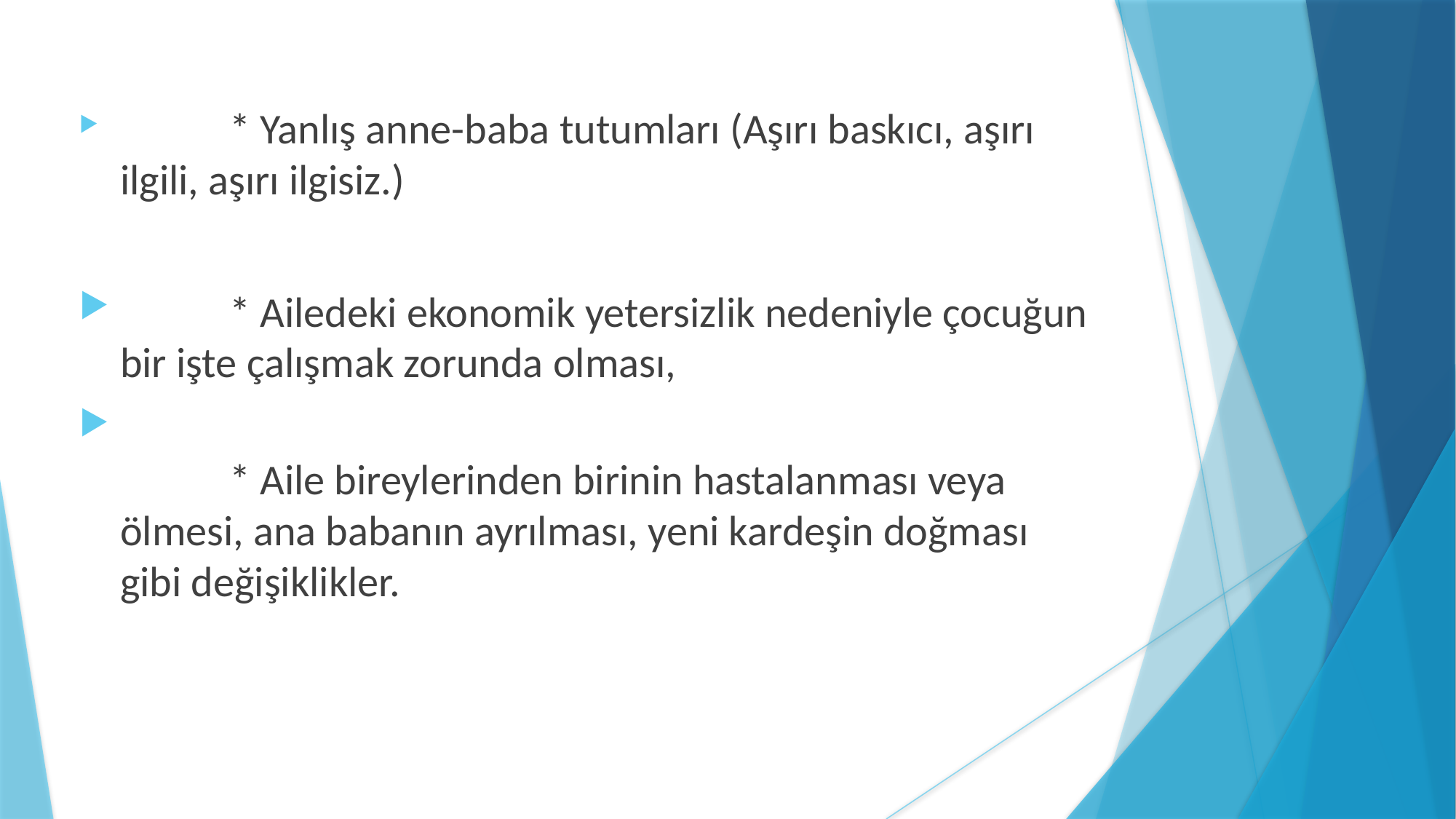

* Yanlış anne-baba tutumları (Aşırı baskıcı, aşırı ilgili, aşırı ilgisiz.)

	* Ailedeki ekonomik yetersizlik nedeniyle çocuğun bir işte çalışmak zorunda olması,
	* Aile bireylerinden birinin hastalanması veya ölmesi, ana babanın ayrılması, yeni kardeşin doğması gibi değişiklikler.